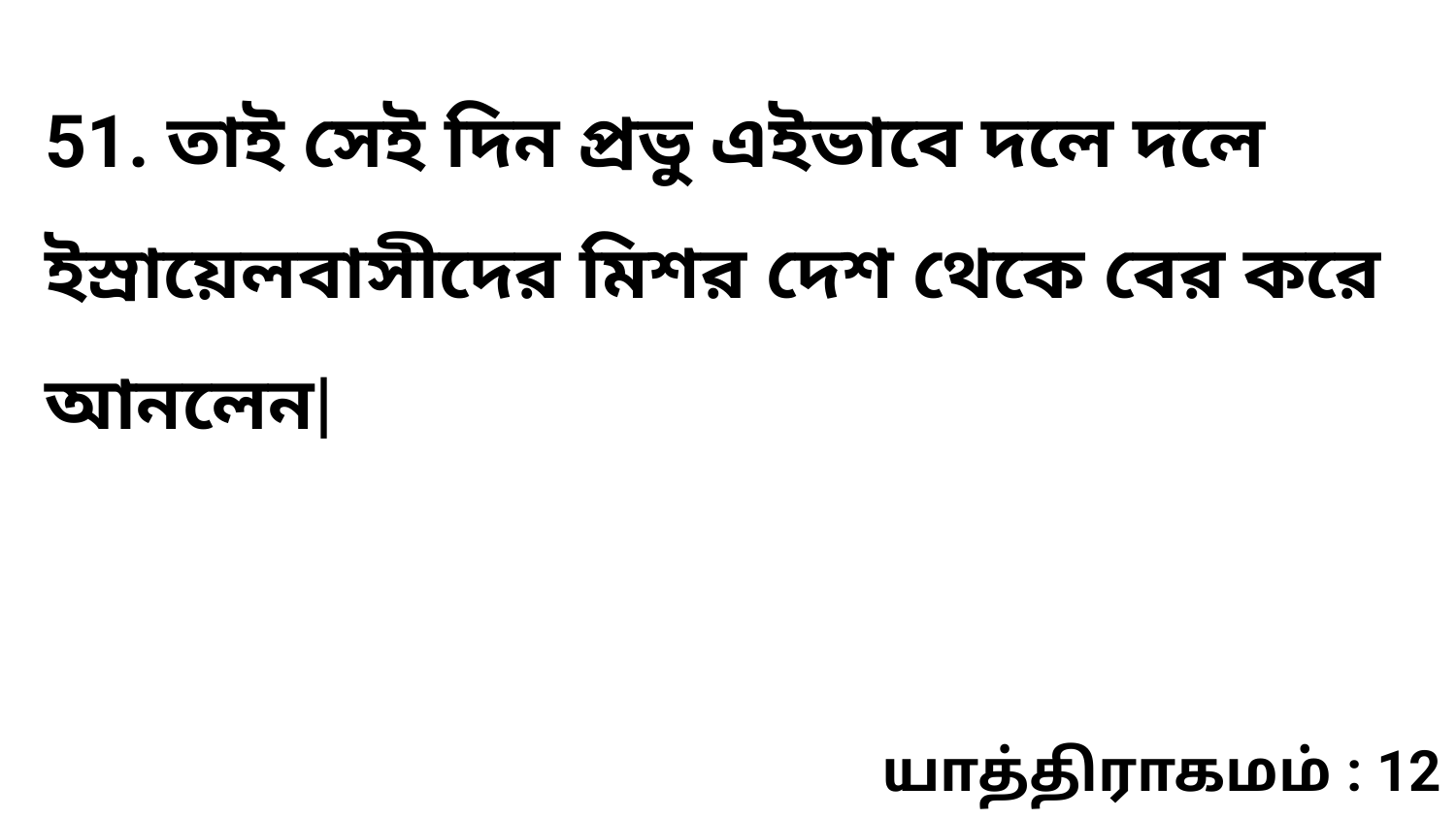

51. তাই সেই দিন প্রভু এইভাবে দলে দলে ইস্রায়েলবাসীদের মিশর দেশ থেকে বের করে আনলেন|
யாத்திராகமம் : 12